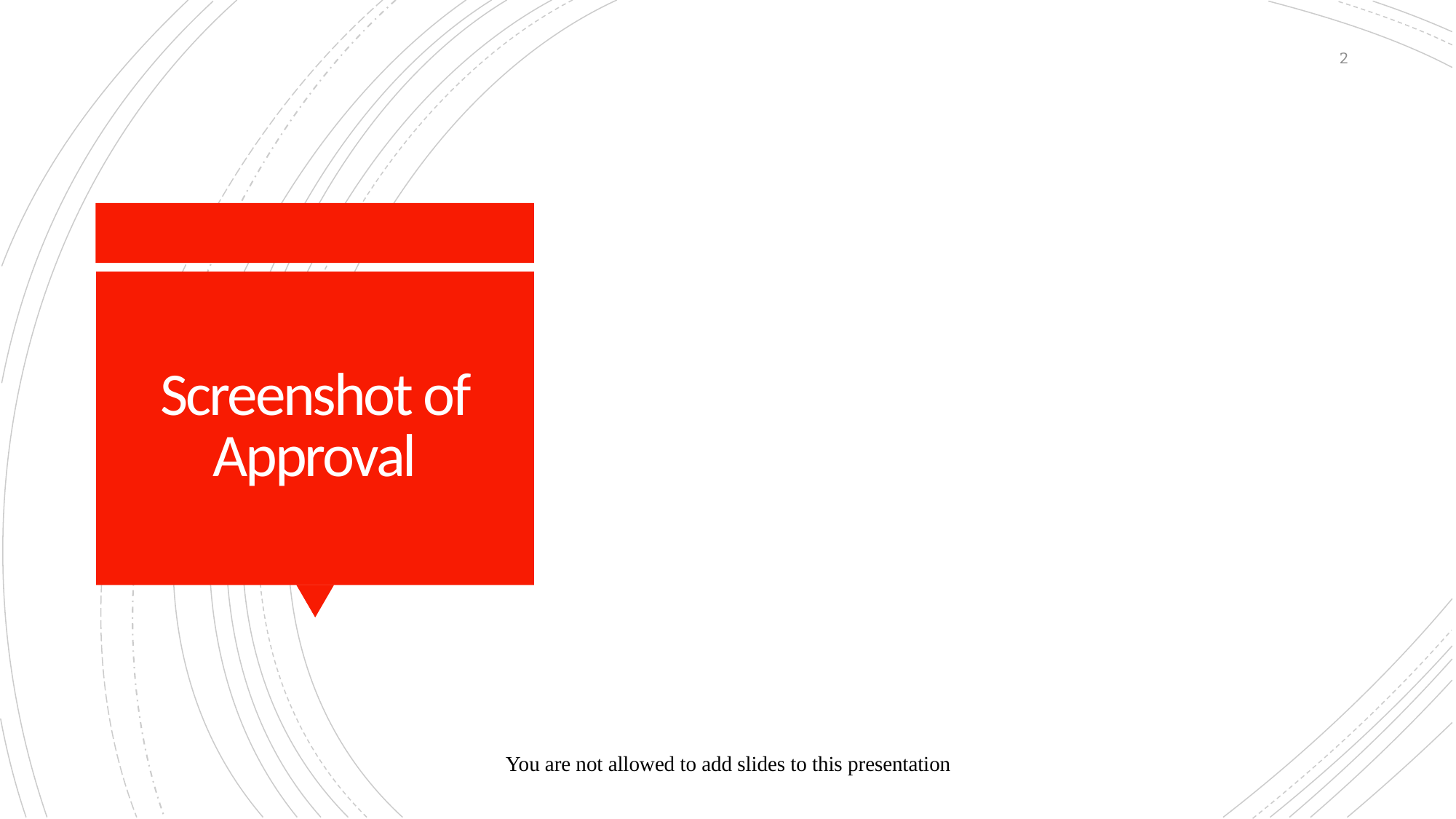

2

# Screenshot of Approval
You are not allowed to add slides to this presentation